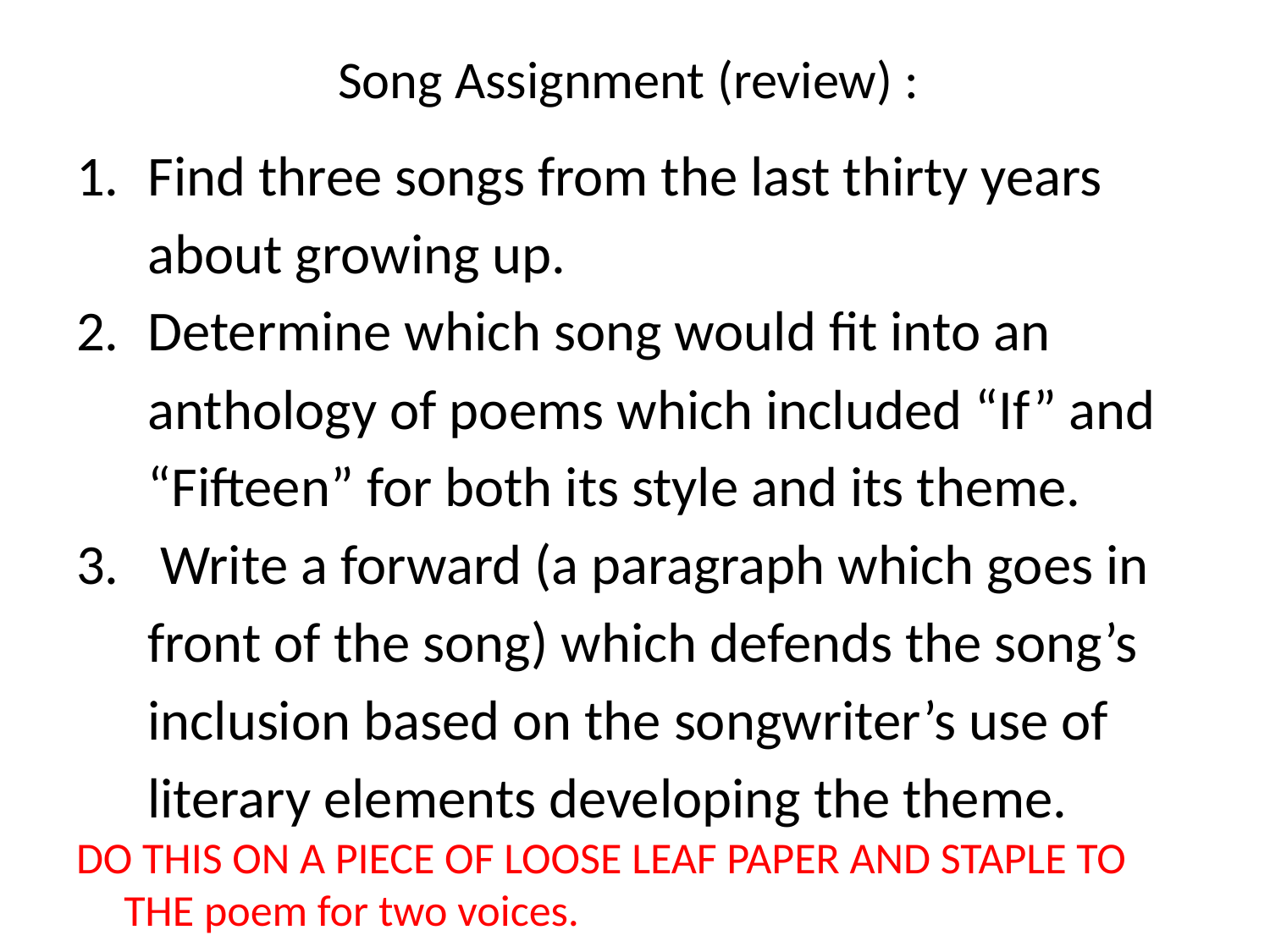

# Song Assignment (review) :
Find three songs from the last thirty years about growing up.
Determine which song would fit into an anthology of poems which included “If” and “Fifteen” for both its style and its theme.
 Write a forward (a paragraph which goes in front of the song) which defends the song’s inclusion based on the songwriter’s use of literary elements developing the theme.
DO THIS ON A PIECE OF LOOSE LEAF PAPER AND STAPLE TO THE poem for two voices.